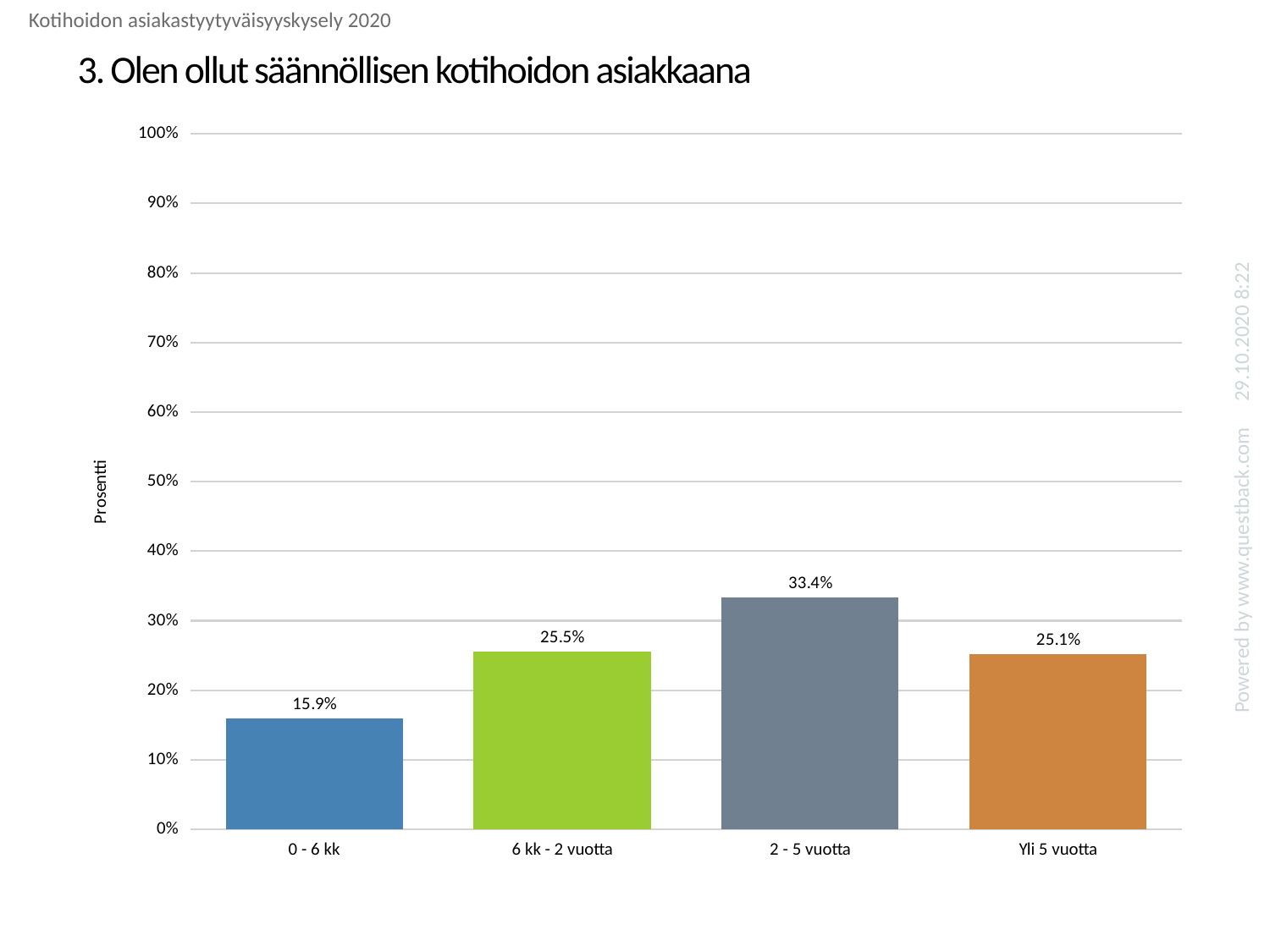

Kotihoidon asiakastyytyväisyyskysely 2020
# 3. Olen ollut säännöllisen kotihoidon asiakkaana

### Chart

| Category | Olen ollut säännöllisen kotihoidon asiakkaana |
|---|---|
| 0 - 6 kk | 0.15930902111324377 |
| 6 kk - 2 vuotta | 0.255278310940499 |
| 2 - 5 vuotta | 0.33397312859884837 |
| Yli 5 vuotta | 0.2514395393474088 |
29.10.2020 8:22
Powered by www.questback.com